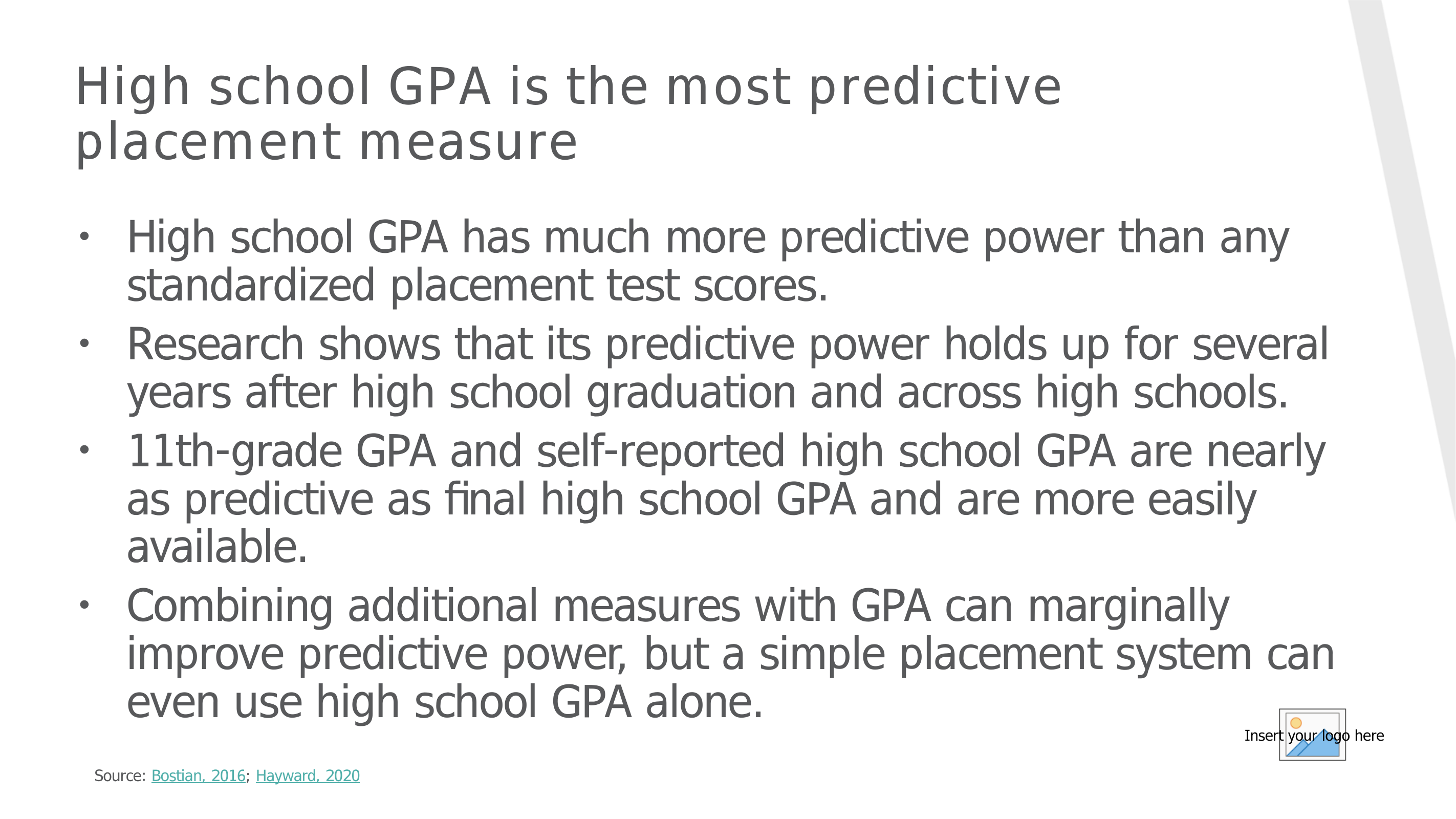

# High school GPA is the most predictive placement measure
High school GPA has much more predictive power than any standardized placement test scores.
Research shows that its predictive power holds up for several years after high school graduation and across high schools.
11th-grade GPA and self-reported high school GPA are nearly as predictive as final high school GPA and are more easily available.
Combining additional measures with GPA can marginally improve predictive power, but a simple placement system can even use high school GPA alone.

Source: Bostian, 2016; Hayward, 2020